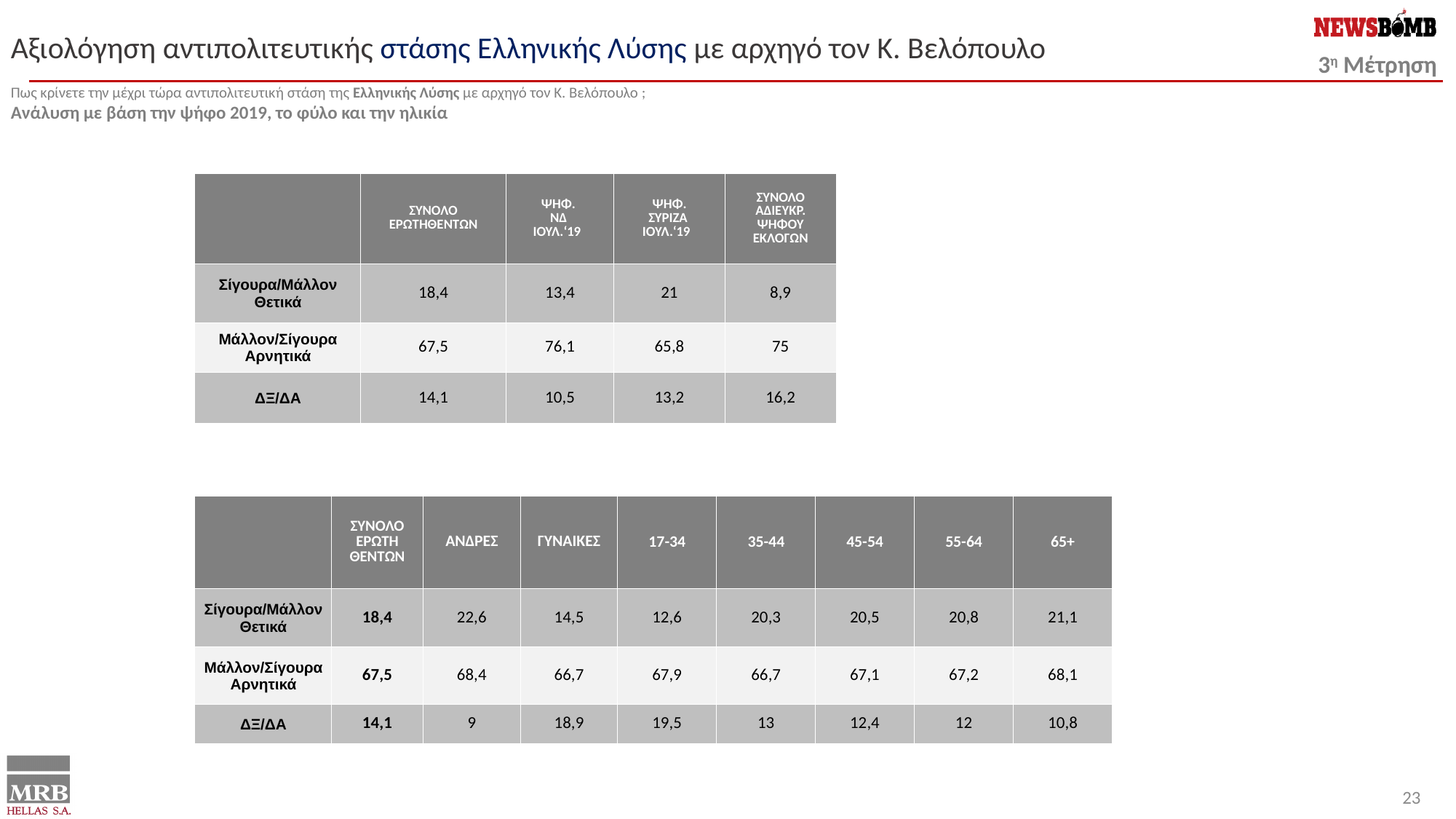

Αξιολόγηση αντιπολιτευτικής στάσης Ελληνικής Λύσης με αρχηγό τον Κ. Βελόπουλο

Πως κρίνετε την μέχρι τώρα αντιπολιτευτική στάση της Ελληνικής Λύσης με αρχηγό τον Κ. Βελόπουλο ;
Ανάλυση με βάση την ψήφο 2019, το φύλο και την ηλικία
|  | ΣΥΝΟΛΟ ΕΡΩΤΗΘΕΝΤΩΝ | ΨΗΦ. ΝΔ ΙΟΥΛ.‘19 | ΨΗΦ. ΣΥΡΙΖΑ ΙΟΥΛ.‘19 | ΣΥΝΟΛΟ ΑΔΙΕΥΚΡ. ΨΗΦΟΥ ΕΚΛΟΓΩΝ |
| --- | --- | --- | --- | --- |
| Σίγουρα/Μάλλον Θετικά | 18,4 | 13,4 | 21 | 8,9 |
| Μάλλον/Σίγουρα Αρνητικά | 67,5 | 76,1 | 65,8 | 75 |
| ΔΞ/ΔΑ | 14,1 | 10,5 | 13,2 | 16,2 |
|  | ΣΥΝΟΛΟ ΕΡΩΤΗ ΘΕΝΤΩΝ | ΑΝΔΡΕΣ | ΓΥΝΑΙΚΕΣ | 17-34 | 35-44 | 45-54 | 55-64 | 65+ |
| --- | --- | --- | --- | --- | --- | --- | --- | --- |
| Σίγουρα/Μάλλον Θετικά | 18,4 | 22,6 | 14,5 | 12,6 | 20,3 | 20,5 | 20,8 | 21,1 |
| Μάλλον/Σίγουρα Αρνητικά | 67,5 | 68,4 | 66,7 | 67,9 | 66,7 | 67,1 | 67,2 | 68,1 |
| ΔΞ/ΔΑ | 14,1 | 9 | 18,9 | 19,5 | 13 | 12,4 | 12 | 10,8 |
23